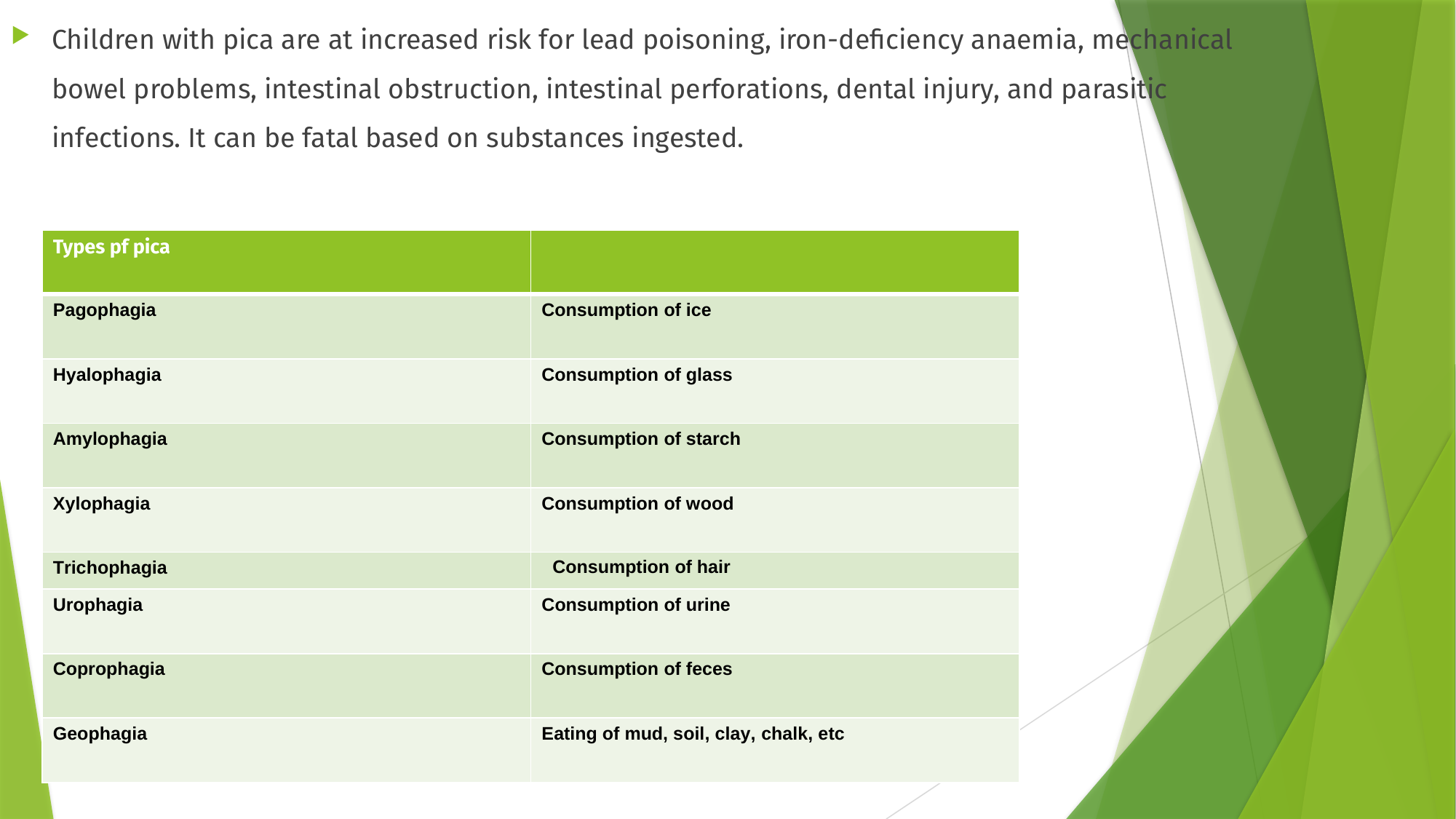

Children with pica are at increased risk for lead poisoning, iron-deficiency anaemia, mechanical bowel problems, intestinal obstruction, intestinal perforations, dental injury, and parasitic infections. It can be fatal based on substances ingested.

| Types pf pica |  |
| --- | --- |
| Pagophagia | Consumption of ice |
| Hyalophagia | Consumption of glass |
| Amylophagia | Consumption of starch |
| Xylophagia | Consumption of wood |
| Trichophagia | Consumption of hair |
| Urophagia | Consumption of urine |
| Coprophagia | Consumption of feces |
| Geophagia | Eating of mud, soil, clay, chalk, etc |